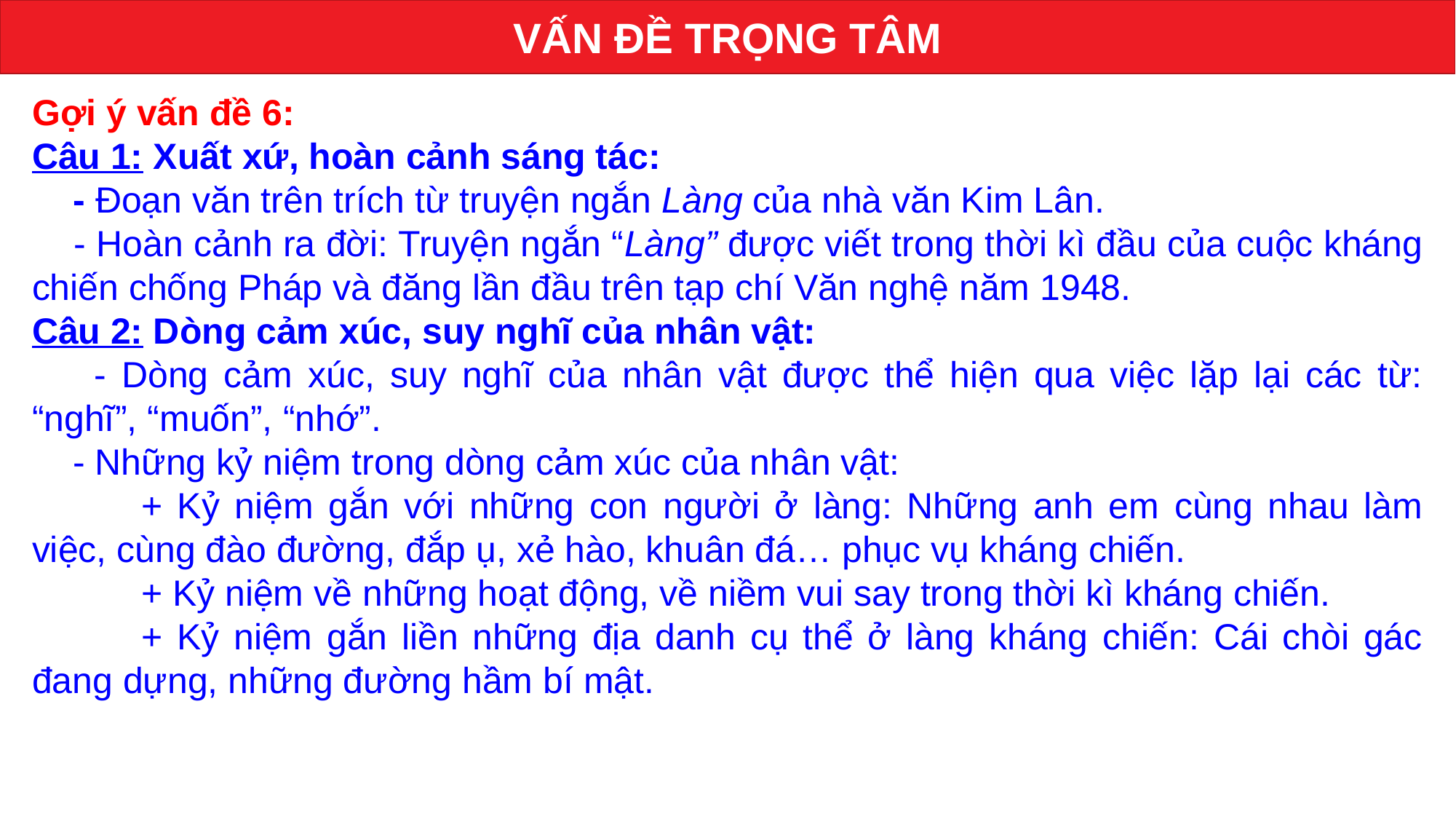

VẤN ĐỀ TRỌNG TÂM
Gợi ý vấn đề 6:
Câu 1: Xuất xứ, hoàn cảnh sáng tác:
    - Đoạn văn trên trích từ truyện ngắn Làng của nhà văn Kim Lân.
    - Hoàn cảnh ra đời: Truyện ngắn “Làng” được viết trong thời kì đầu của cuộc kháng chiến chống Pháp và đăng lần đầu trên tạp chí Văn nghệ năm 1948.
Câu 2: Dòng cảm xúc, suy nghĩ của nhân vật:
    - Dòng cảm xúc, suy nghĩ của nhân vật được thể hiện qua việc lặp lại các từ: “nghĩ”, “muốn”, “nhớ”.
    - Những kỷ niệm trong dòng cảm xúc của nhân vật:
	+ Kỷ niệm gắn với những con người ở làng: Những anh em cùng nhau làm việc, cùng đào đường, đắp ụ, xẻ hào, khuân đá… phục vụ kháng chiến.
	+ Kỷ niệm về những hoạt động, về niềm vui say trong thời kì kháng chiến.
	+ Kỷ niệm gắn liền những địa danh cụ thể ở làng kháng chiến: Cái chòi gác đang dựng, những đường hầm bí mật.